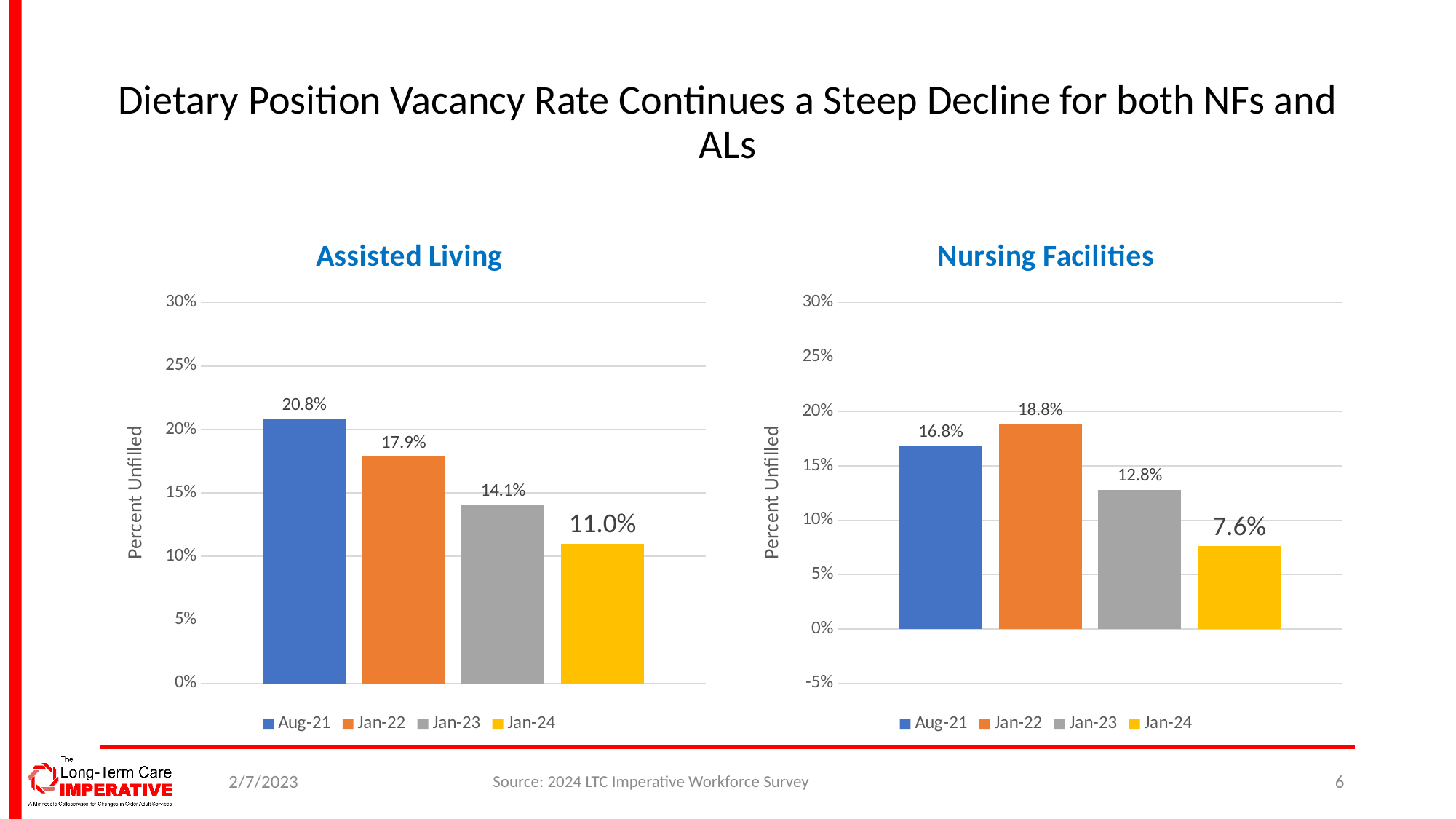

# Dietary Position Vacancy Rate Continues a Steep Decline for both NFs and ALs

### Chart: Assisted Living

| Category | Aug-21 | Jan-22 | Jan-23 | Jan-24 |
|---|---|---|---|---|
| Statewide | 0.20794487231455208 | 0.17855227882037533 | 0.14068884997081144 | 0.11 |

### Chart: Nursing Facilities

| Category | Aug-21 | Jan-22 | Jan-23 | Jan-24 |
|---|---|---|---|---|
| Statewide | 0.16823764638674665 | 0.1880092871654053 | 0.12772875058058522 | 0.076 |
2/7/2023
Source: 2024 LTC Imperative Workforce Survey
6